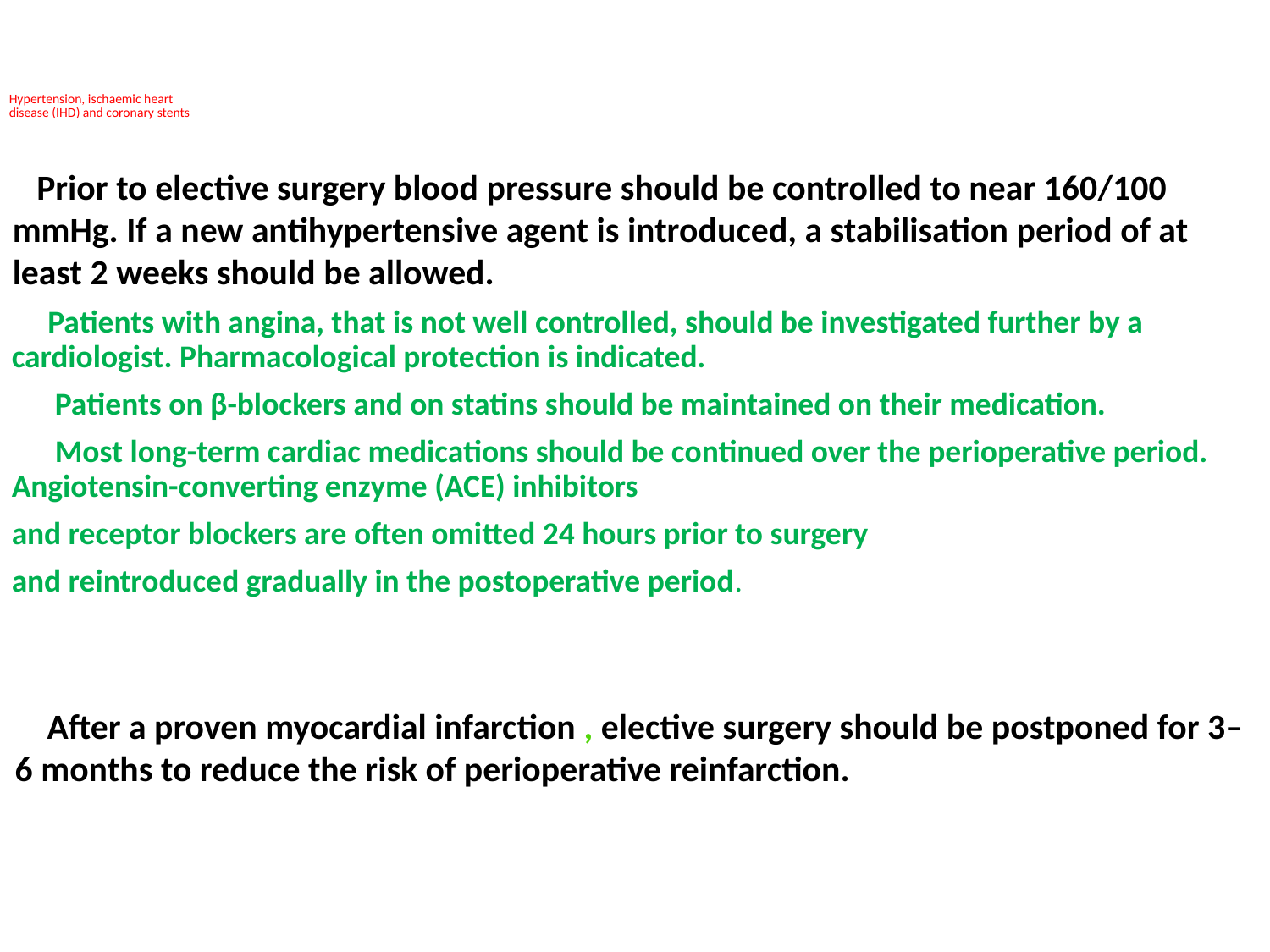

# Hypertension, ischaemic heart disease (IHD) and coronary stents
   Prior to elective surgery blood pressure should be controlled to near 160/100 mmHg. If a new antihypertensive agent is introduced, a stabilisation period of at least 2 weeks should be allowed.
     Patients with angina, that is not well controlled, should be investigated further by a cardiologist. Pharmacological protection is indicated.
      Patients on β-blockers and on statins should be maintained on their medication.
      Most long-term cardiac medications should be continued over the perioperative period. Angiotensin-converting enzyme (ACE) inhibitors
and receptor blockers are often omitted 24 hours prior to surgery
and reintroduced gradually in the postoperative period.
    After a proven myocardial infarction , elective surgery should be postponed for 3–6 months to reduce the risk of perioperative reinfarction.